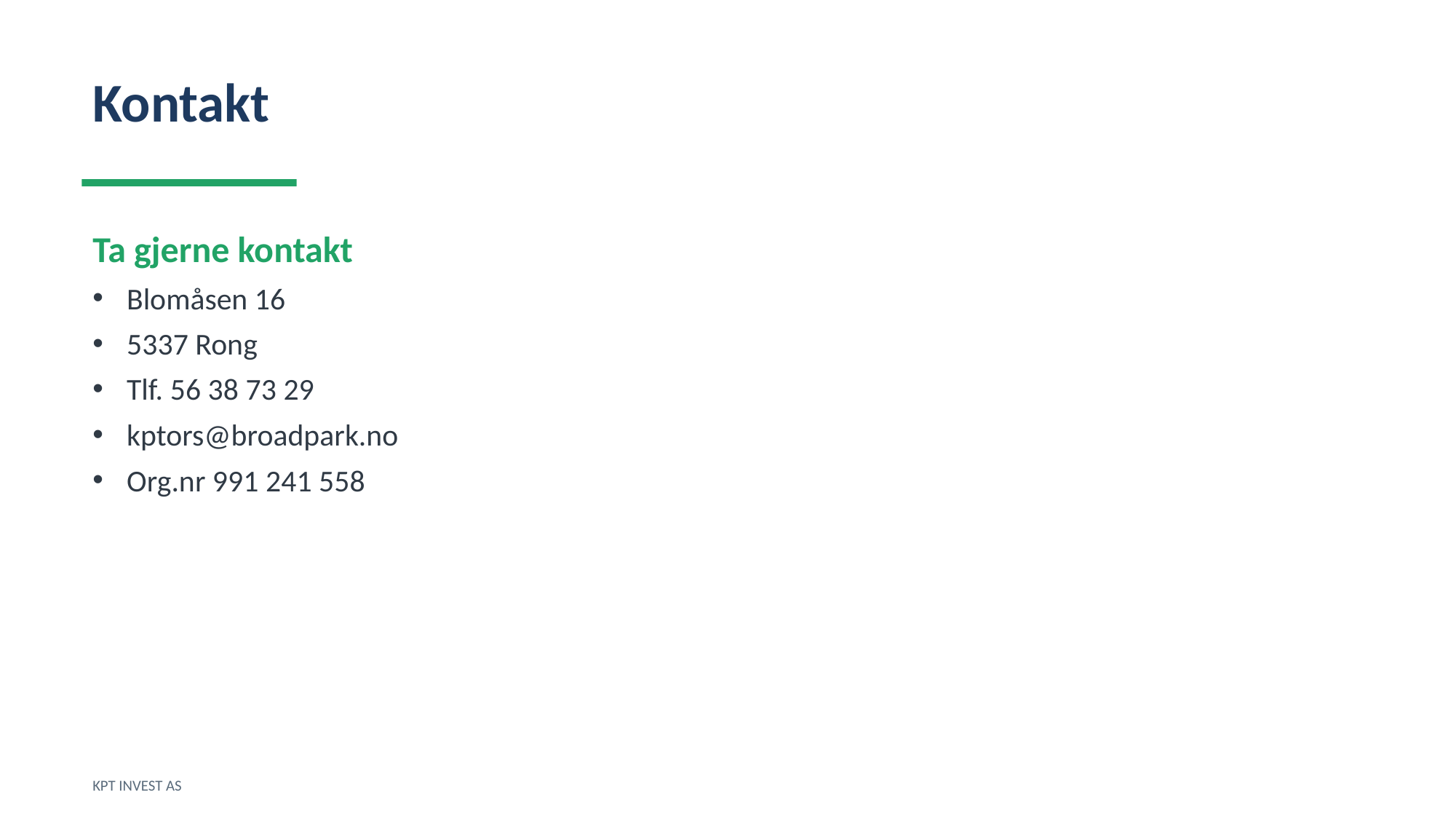

Kontakt

Ta gjerne kontakt
Blomåsen 16
5337 Rong
Tlf. 56 38 73 29
kptors@broadpark.no
Org.nr 991 241 558
KPT INVEST AS